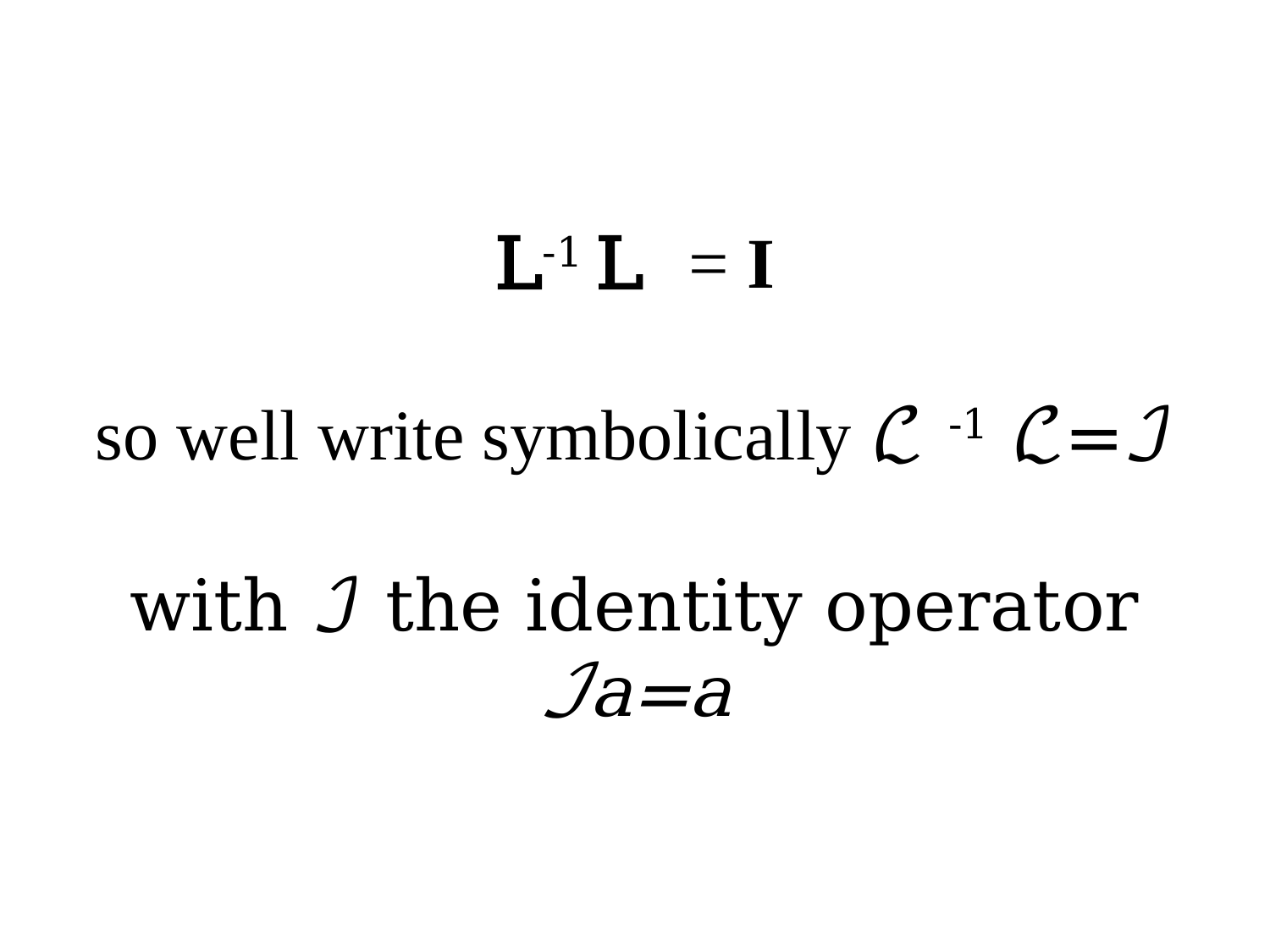

# L-1 L  = I so well write symbolically ℒ -1 ℒ=ℐ with ℐ the identity operator ℐa=a